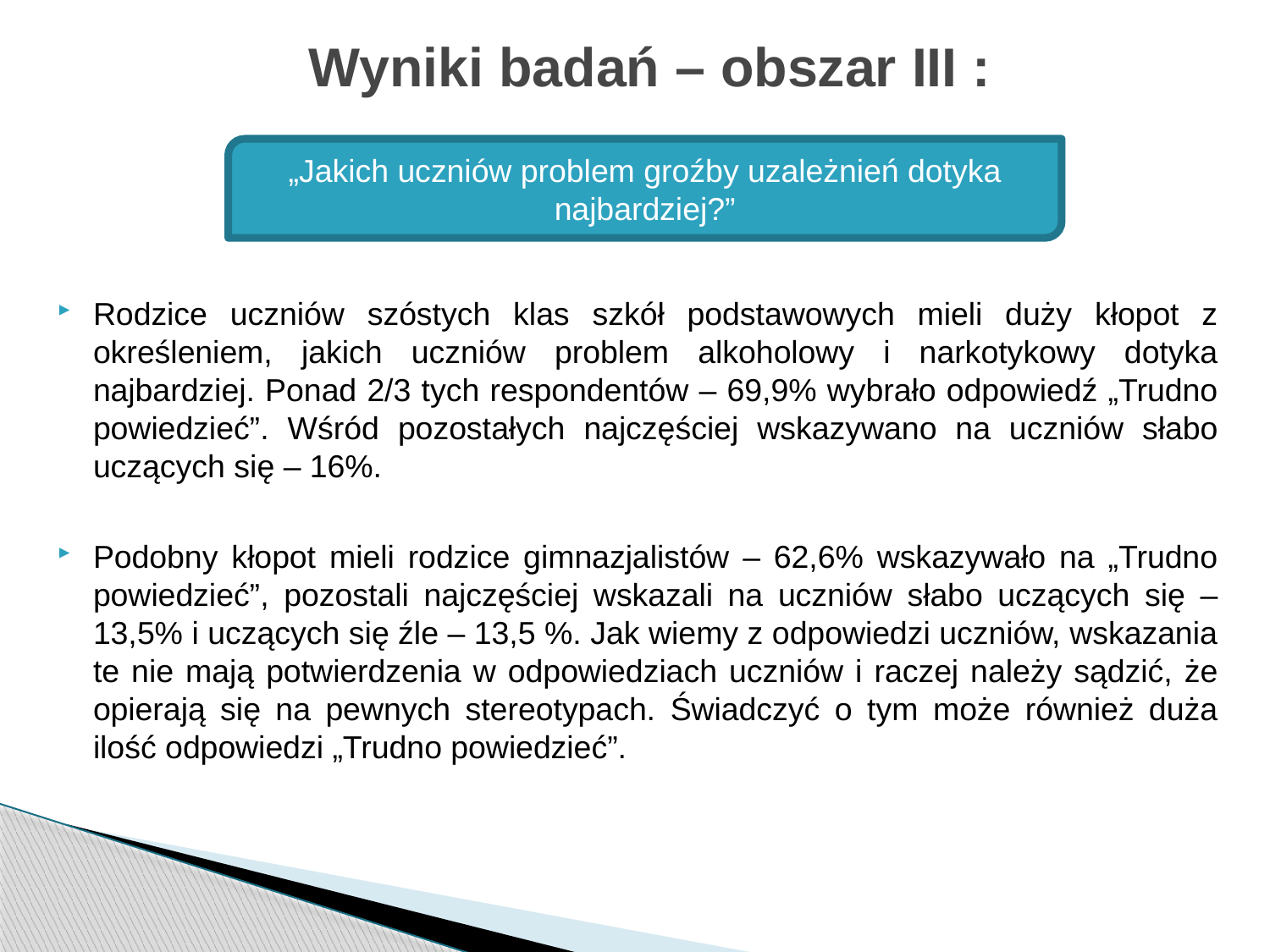

# Wyniki badań – obszar III :
„Jakich uczniów problem groźby uzależnień dotyka najbardziej?”
Rodzice uczniów szóstych klas szkół podstawowych mieli duży kłopot z określeniem, jakich uczniów problem alkoholowy i narkotykowy dotyka najbardziej. Ponad 2/3 tych respondentów – 69,9% wybrało odpowiedź „Trudno powiedzieć”. Wśród pozostałych najczęściej wskazywano na uczniów słabo uczących się – 16%.

Podobny kłopot mieli rodzice gimnazjalistów – 62,6% wskazywało na „Trudno powiedzieć”, pozostali najczęściej wskazali na uczniów słabo uczących się – 13,5% i uczących się źle – 13,5 %. Jak wiemy z odpowiedzi uczniów, wskazania te nie mają potwierdzenia w odpowiedziach uczniów i raczej należy sądzić, że opierają się na pewnych stereotypach. Świadczyć o tym może również duża ilość odpowiedzi „Trudno powiedzieć”.